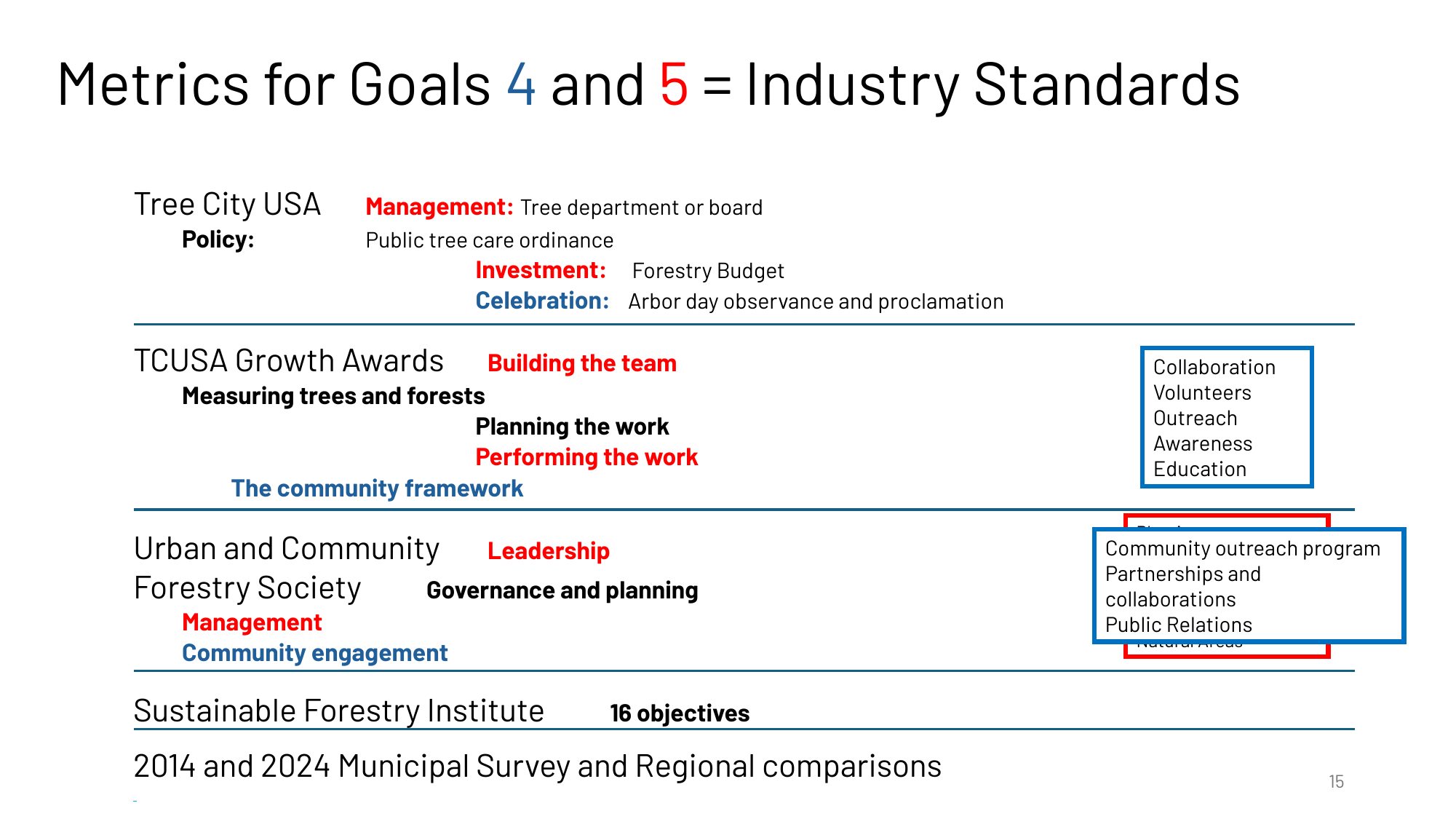

# Metrics for Goals 4 and 5 = Industry Standards
Tree City USA  				Management: Tree department or board
						Policy: 	              Public tree care ordinance
		Investment:     Forestry Budget
		Celebration:    Arbor day observance and proclamation

TCUSA Growth Awards 			Building the team
						Measuring trees and forests
		Planning the work
		Performing the work
					The community framework

Urban and Community 			Leadership
Forestry Society 				Governance and planning
						Management
					Community engagement

Sustainable Forestry Institute 		16 objectives
2014 and 2024 Municipal Survey and Regional comparisons

Collaboration
Volunteers
Outreach
Awareness
Education
Budgets
Staff
Training
Planting trees
Maintaining trees
Tree Risk Management
Recycling and Reuse
Protecting Trees
Natural Areas
Community outreach program
Partnerships and collaborations
Public Relations
15